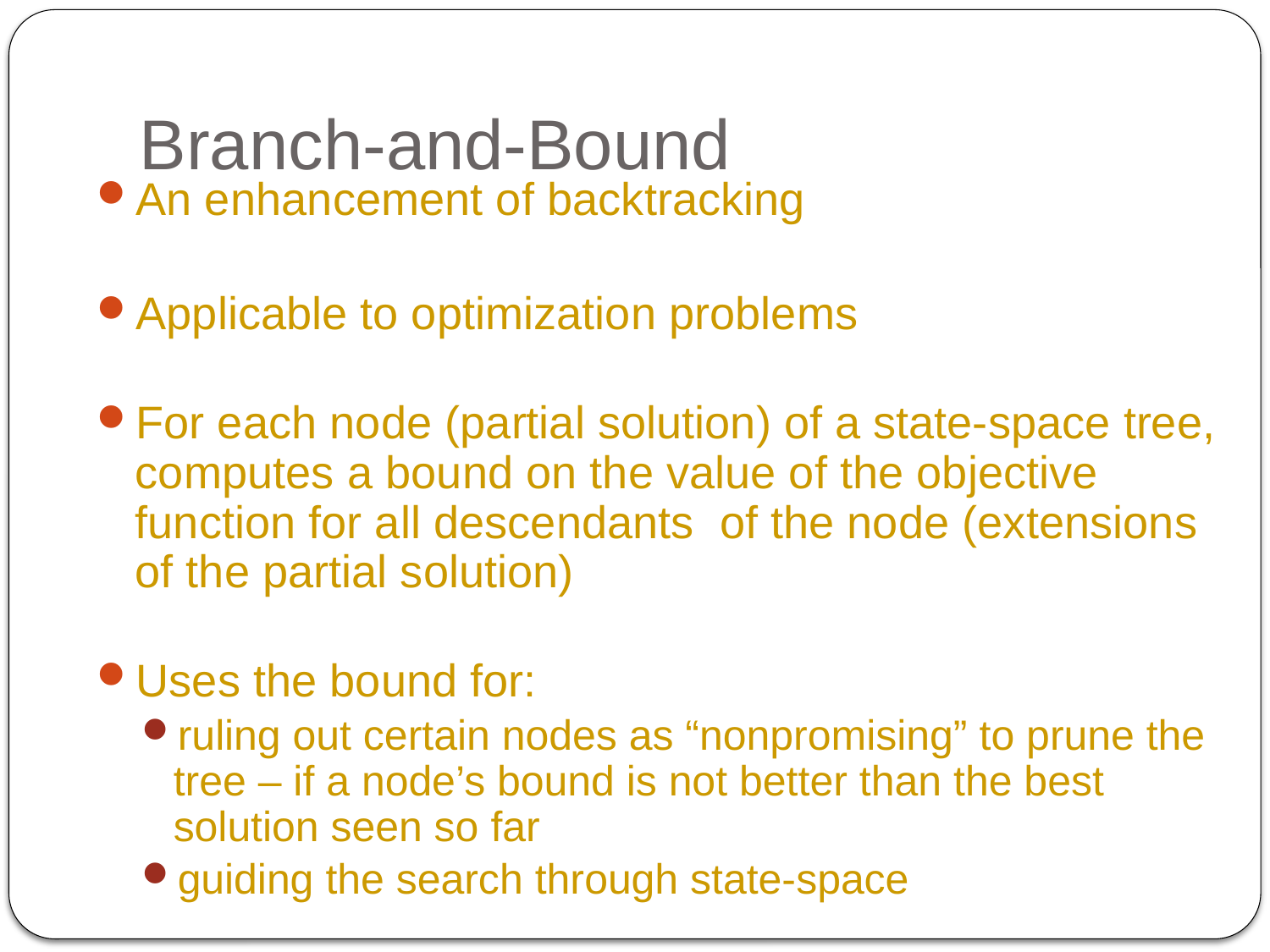

# Branch-and-Bound
An enhancement of backtracking
Applicable to optimization problems
For each node (partial solution) of a state-space tree, computes a bound on the value of the objective function for all descendants  of the node (extensions of the partial solution)
Uses the bound for:
ruling out certain nodes as “nonpromising” to prune the tree – if a node’s bound is not better than the best solution seen so far
guiding the search through state-space